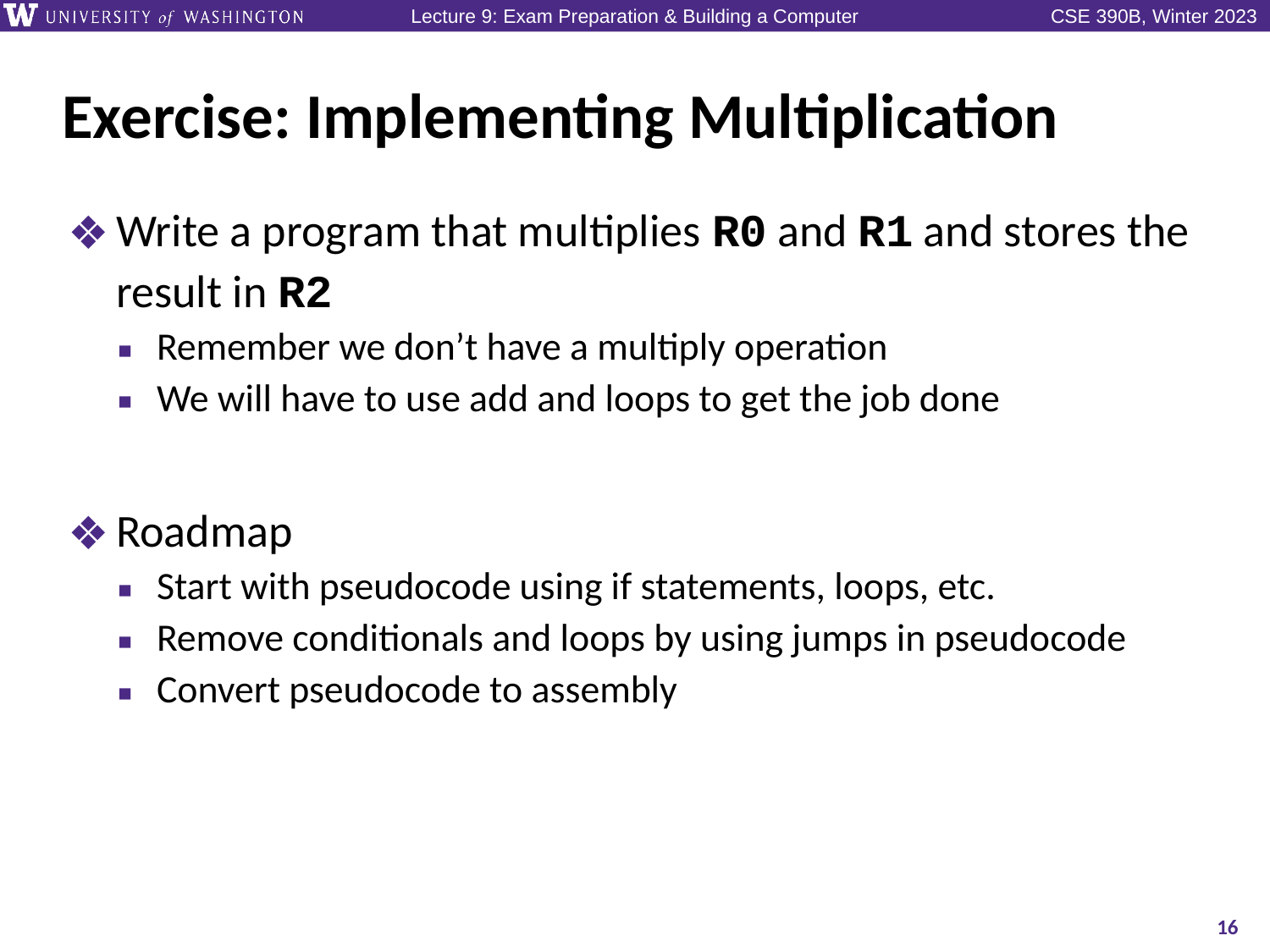

# Exercise: Implementing Multiplication
Write a program that multiplies R0 and R1 and stores the result in R2
Remember we don’t have a multiply operation
We will have to use add and loops to get the job done

Roadmap
Start with pseudocode using if statements, loops, etc.
Remove conditionals and loops by using jumps in pseudocode
Convert pseudocode to assembly

16